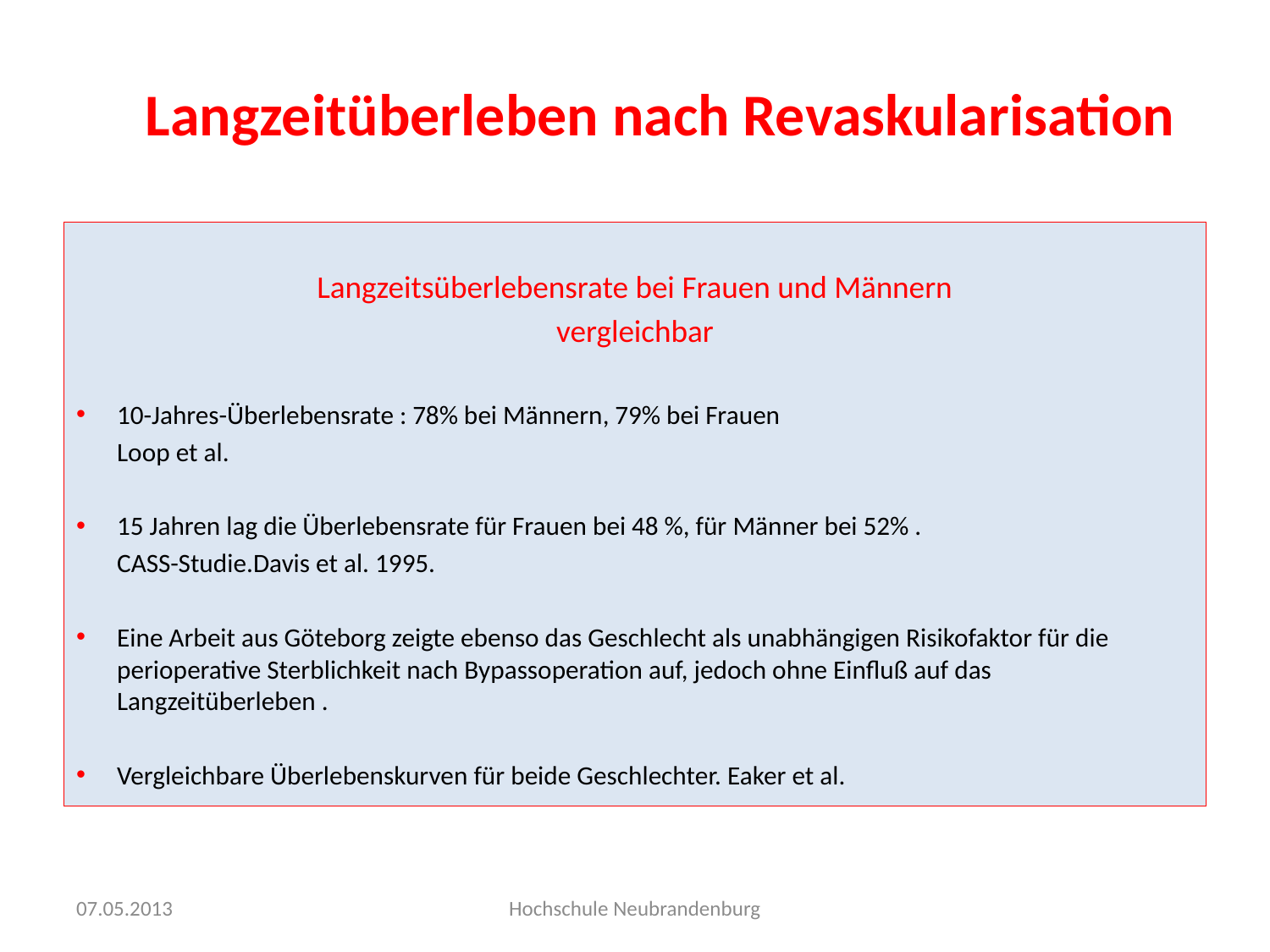

# Langzeitüberleben nach Revaskularisation

Langzeitsüberlebensrate bei Frauen und Männern
vergleichbar

10-Jahres-Überlebensrate : 78% bei Männern, 79% bei Frauen
	Loop et al.

15 Jahren lag die Überlebensrate für Frauen bei 48 %, für Männer bei 52% .
	CASS-Studie.Davis et al. 1995.

Eine Arbeit aus Göteborg zeigte ebenso das Geschlecht als unabhängigen Risikofaktor für die perioperative Sterblichkeit nach Bypassoperation auf, jedoch ohne Einfluß auf das Langzeitüberleben .

Vergleichbare Überlebenskurven für beide Geschlechter. Eaker et al.
07.05.2013
Hochschule Neubrandenburg